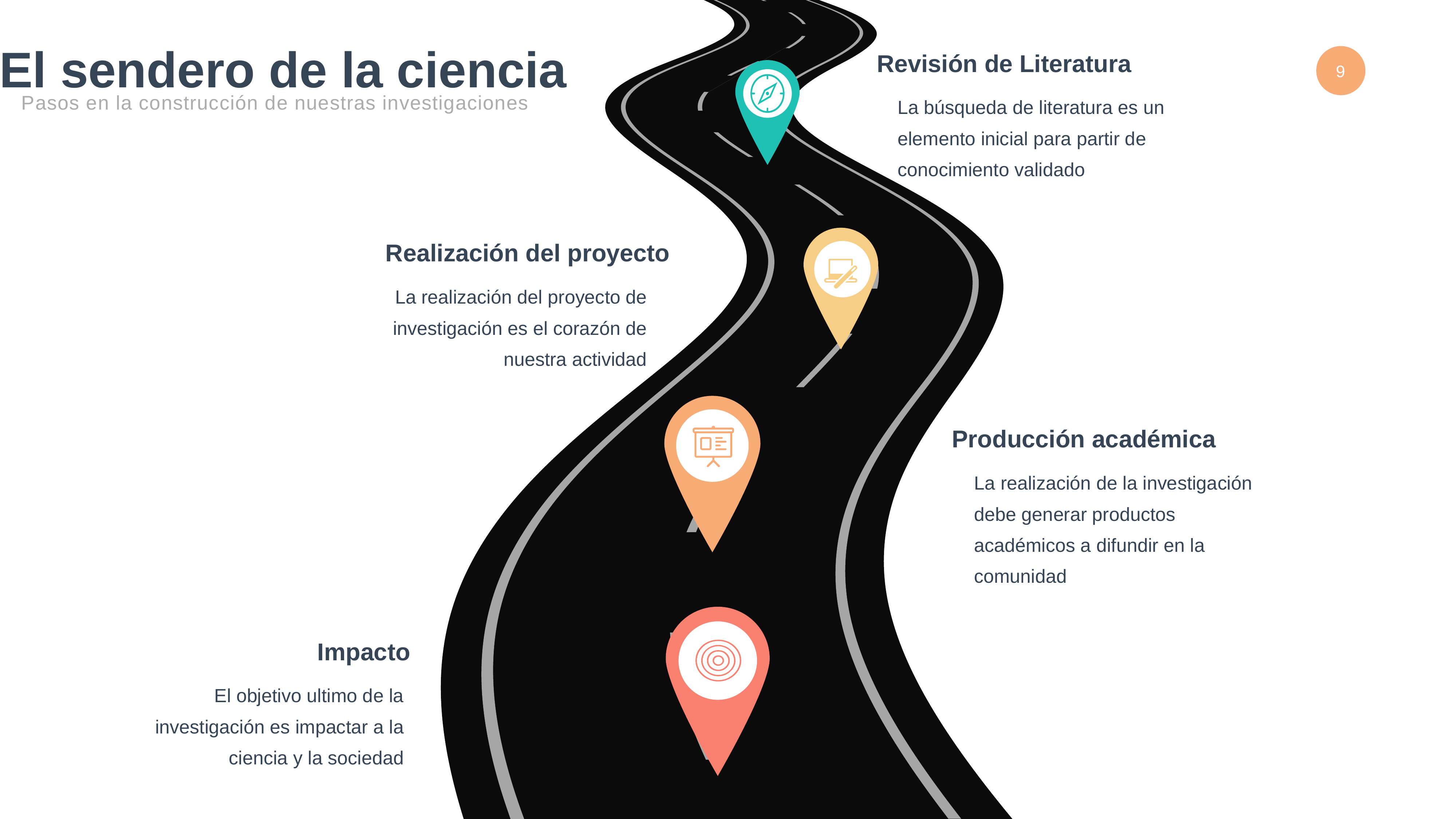

El sendero de la ciencia
Revisión de Literatura

La búsqueda de literatura es un elemento inicial para partir de conocimiento validado
Pasos en la construcción de nuestras investigaciones

Realización del proyecto

La realización del proyecto de investigación es el corazón de nuestra actividad

Producción académica

La realización de la investigación debe generar productos académicos a difundir en la comunidad

Impacto

El objetivo ultimo de la investigación es impactar a la ciencia y la sociedad